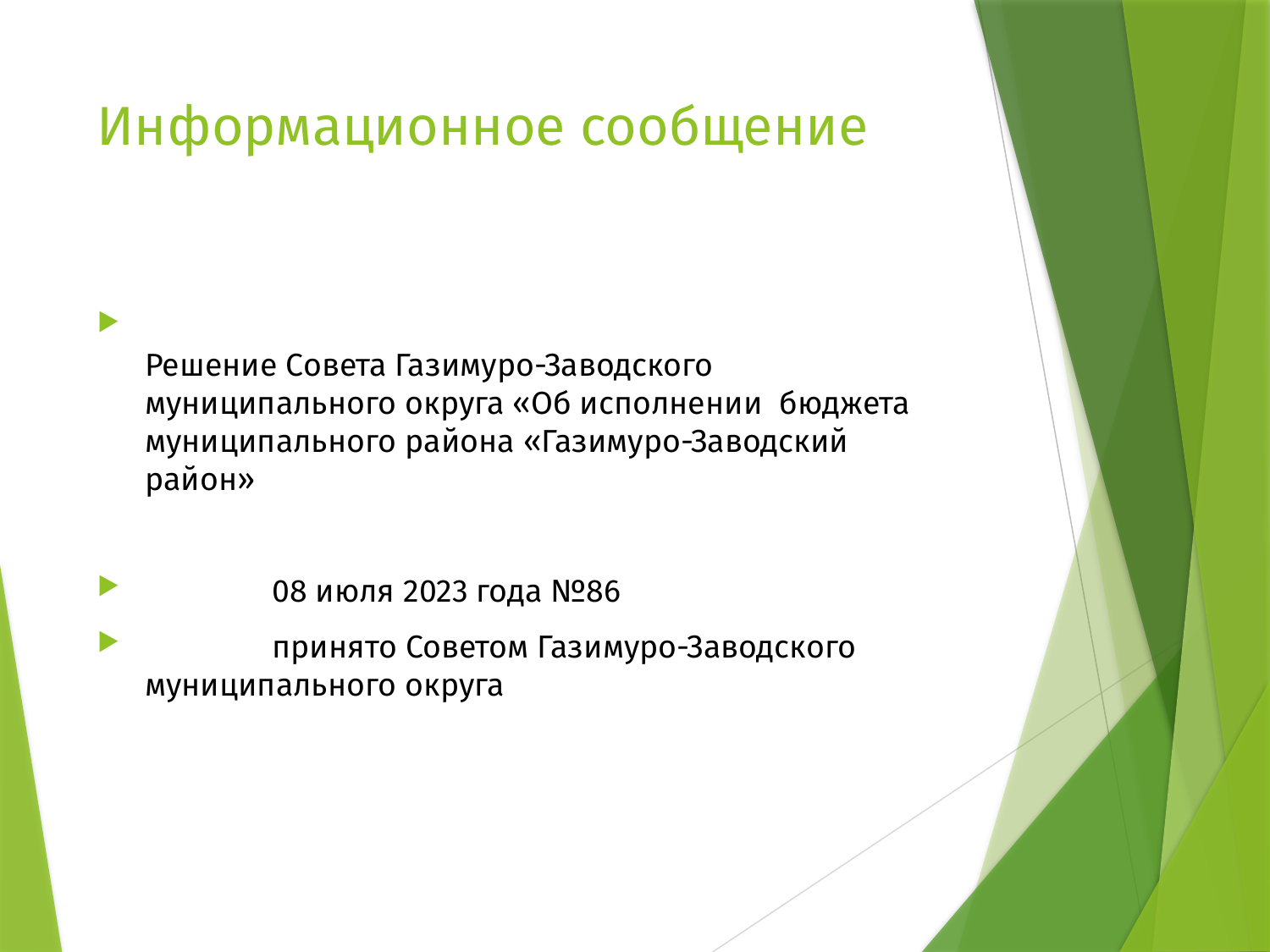

# Информационное сообщение
Решение Совета Газимуро-Заводского муниципального округа «Об исполнении  бюджета муниципального района «Газимуро-Заводский район»

	08 июля 2023 года №86
	принято Советом Газимуро-Заводского муниципального округа